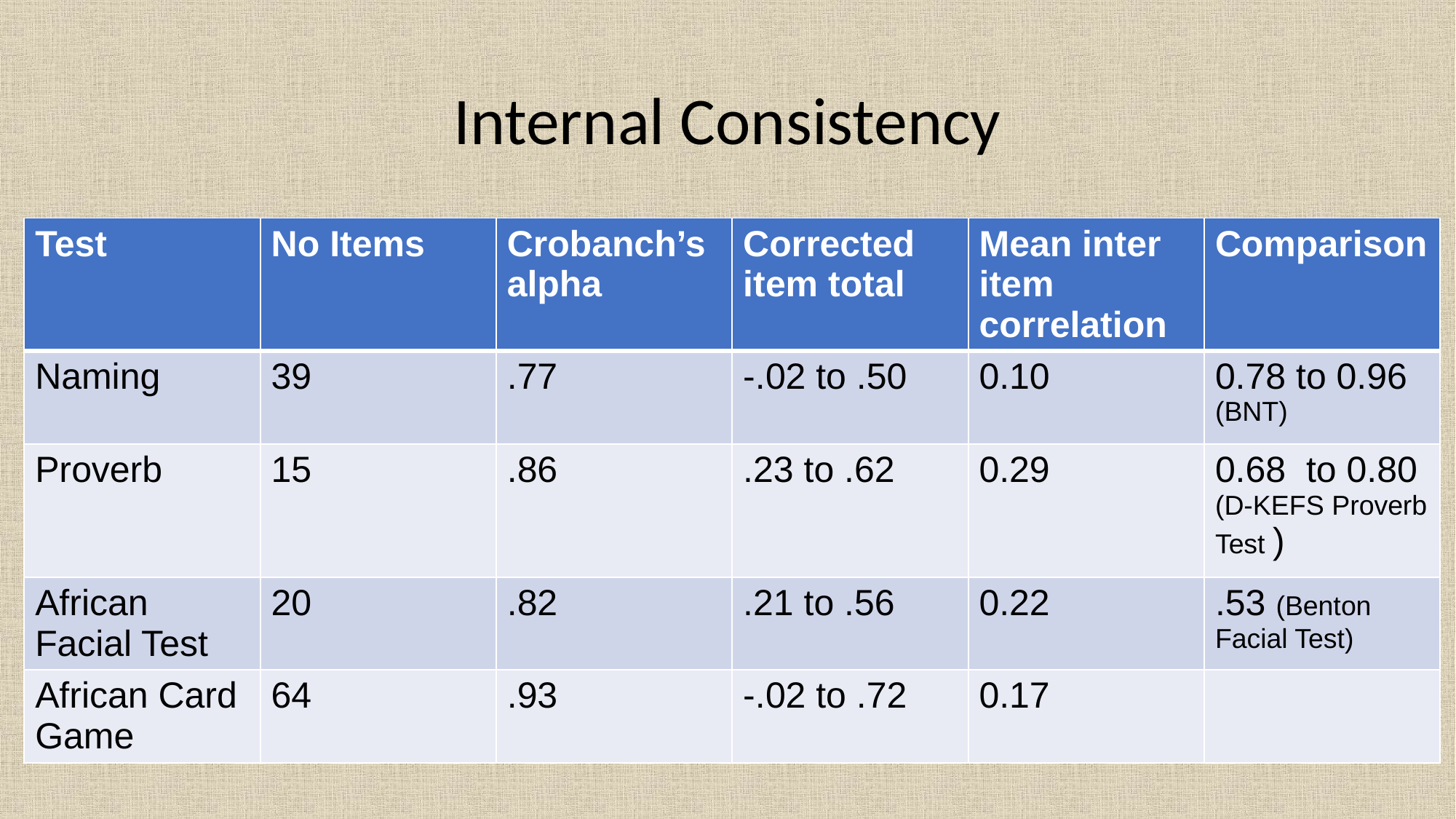

# Internal Consistency
| Test | No Items | Crobanch’s alpha | Corrected item total | Mean inter item correlation | Comparison |
| --- | --- | --- | --- | --- | --- |
| Naming | 39 | .77 | -.02 to .50 | 0.10 | 0.78 to 0.96 (BNT) |
| Proverb | 15 | .86 | .23 to .62 | 0.29 | 0.68 to 0.80 (D-KEFS Proverb Test ) |
| African Facial Test | 20 | .82 | .21 to .56 | 0.22 | .53 (Benton Facial Test) |
| African Card Game | 64 | .93 | -.02 to .72 | 0.17 |  |